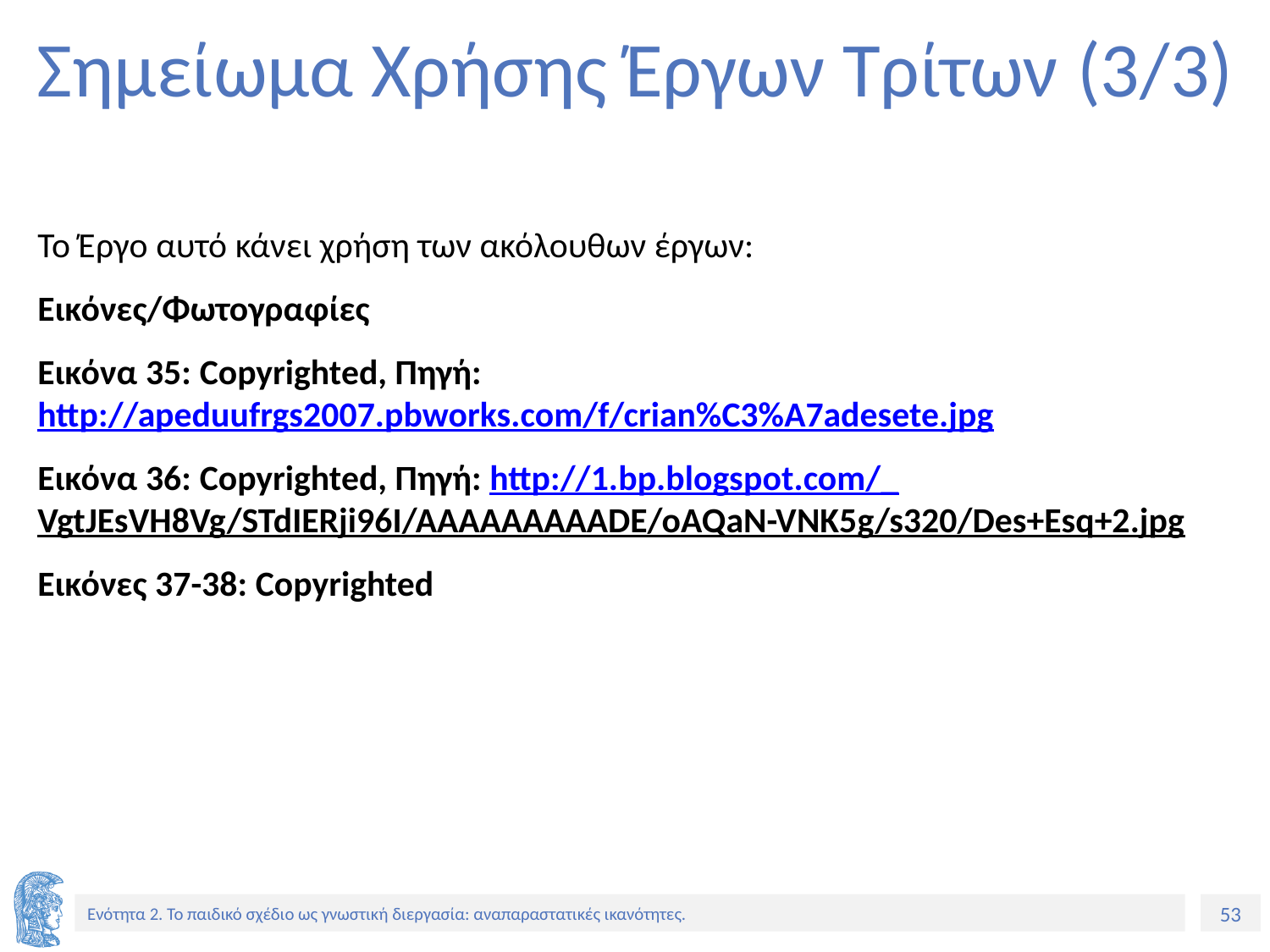

# Σημείωμα Χρήσης Έργων Τρίτων (3/3)
Το Έργο αυτό κάνει χρήση των ακόλουθων έργων:
Εικόνες/Φωτογραφίες
Εικόνα 35: Copyrighted, Πηγή: http://apeduufrgs2007.pbworks.com/f/crian%C3%A7adesete.jpg
Εικόνα 36: Copyrighted, Πηγή: http://1.bp.blogspot.com/_VgtJEsVH8Vg/STdIERji96I/AAAAAAAAADE/oAQaN-VNK5g/s320/Des+Esq+2.jpg
Εικόνες 37-38: Copyrighted